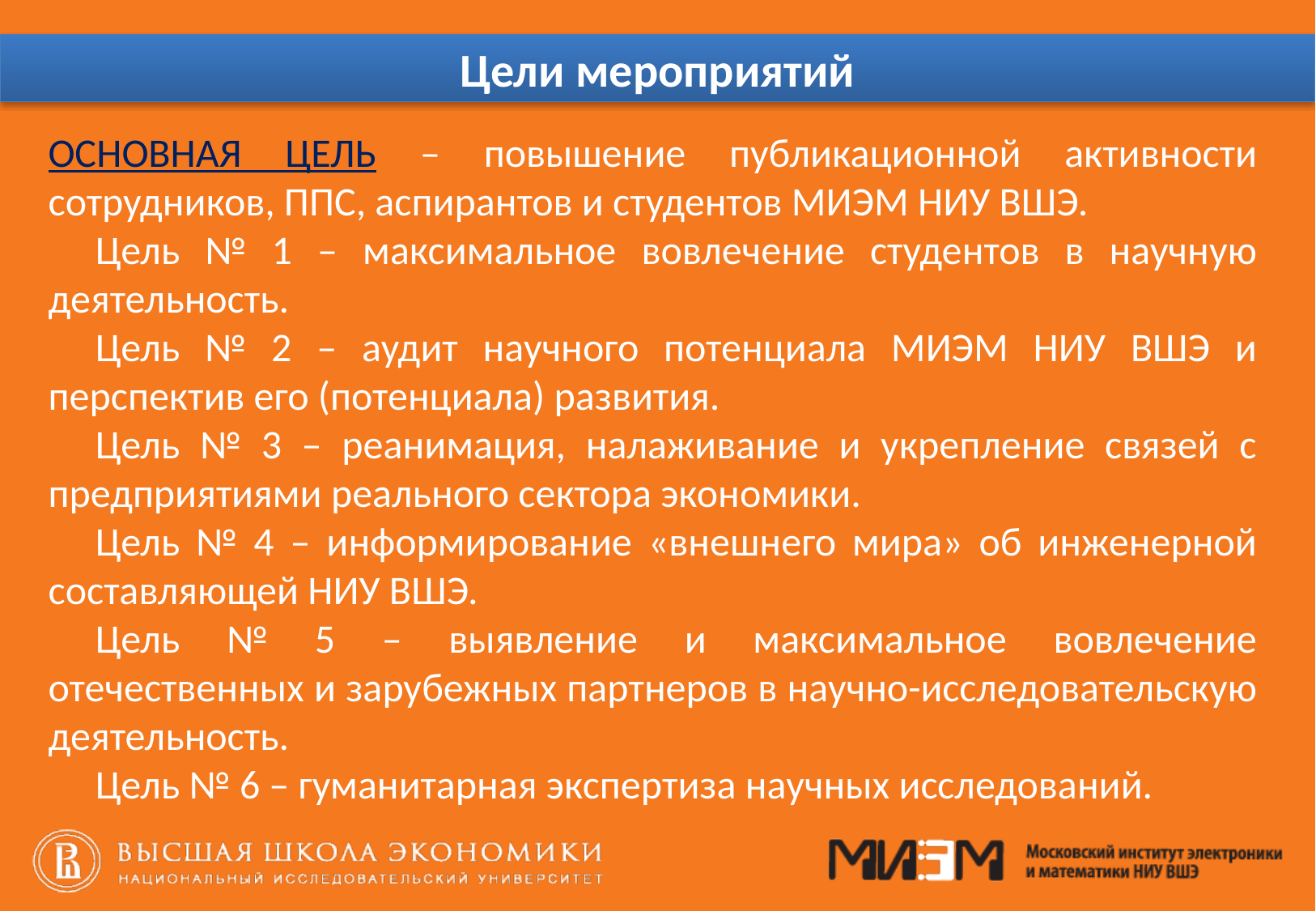

# Цели мероприятий
ОСНОВНАЯ ЦЕЛЬ – повышение публикационной активности сотрудников, ППС, аспирантов и студентов МИЭМ НИУ ВШЭ.
Цель № 1 – максимальное вовлечение студентов в научную деятельность.
Цель № 2 – аудит научного потенциала МИЭМ НИУ ВШЭ и перспектив его (потенциала) развития.
Цель № 3 – реанимация, налаживание и укрепление связей с предприятиями реального сектора экономики.
Цель № 4 – информирование «внешнего мира» об инженерной составляющей НИУ ВШЭ.
Цель № 5 – выявление и максимальное вовлечение отечественных и зарубежных партнеров в научно-исследовательскую деятельность.
Цель № 6 – гуманитарная экспертиза научных исследований.